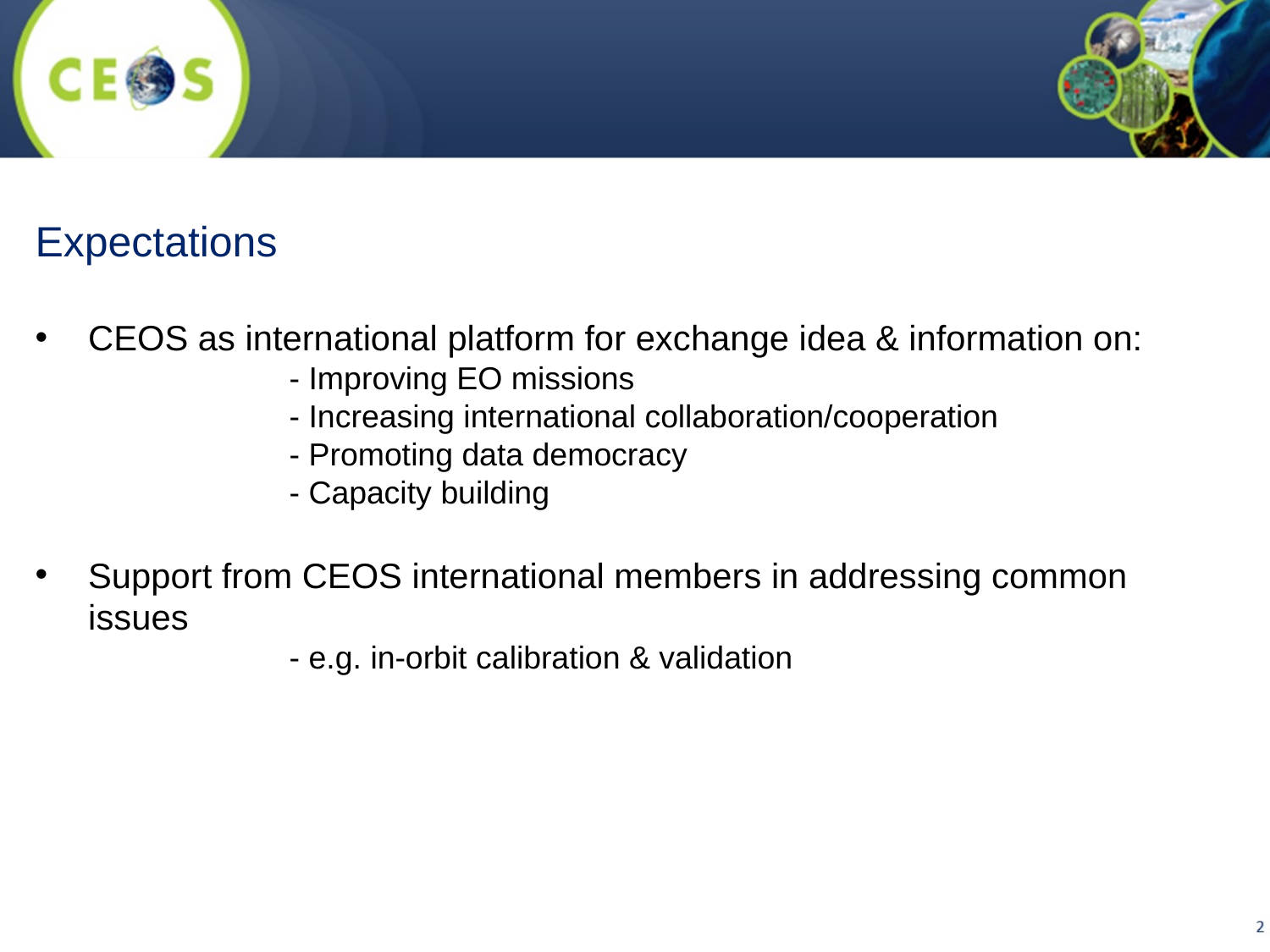

Expectations

CEOS as international platform for exchange idea & information on:
		- Improving EO missions
		- Increasing international collaboration/cooperation
		- Promoting data democracy
		- Capacity building

Support from CEOS international members in addressing common issues
		- e.g. in-orbit calibration & validation